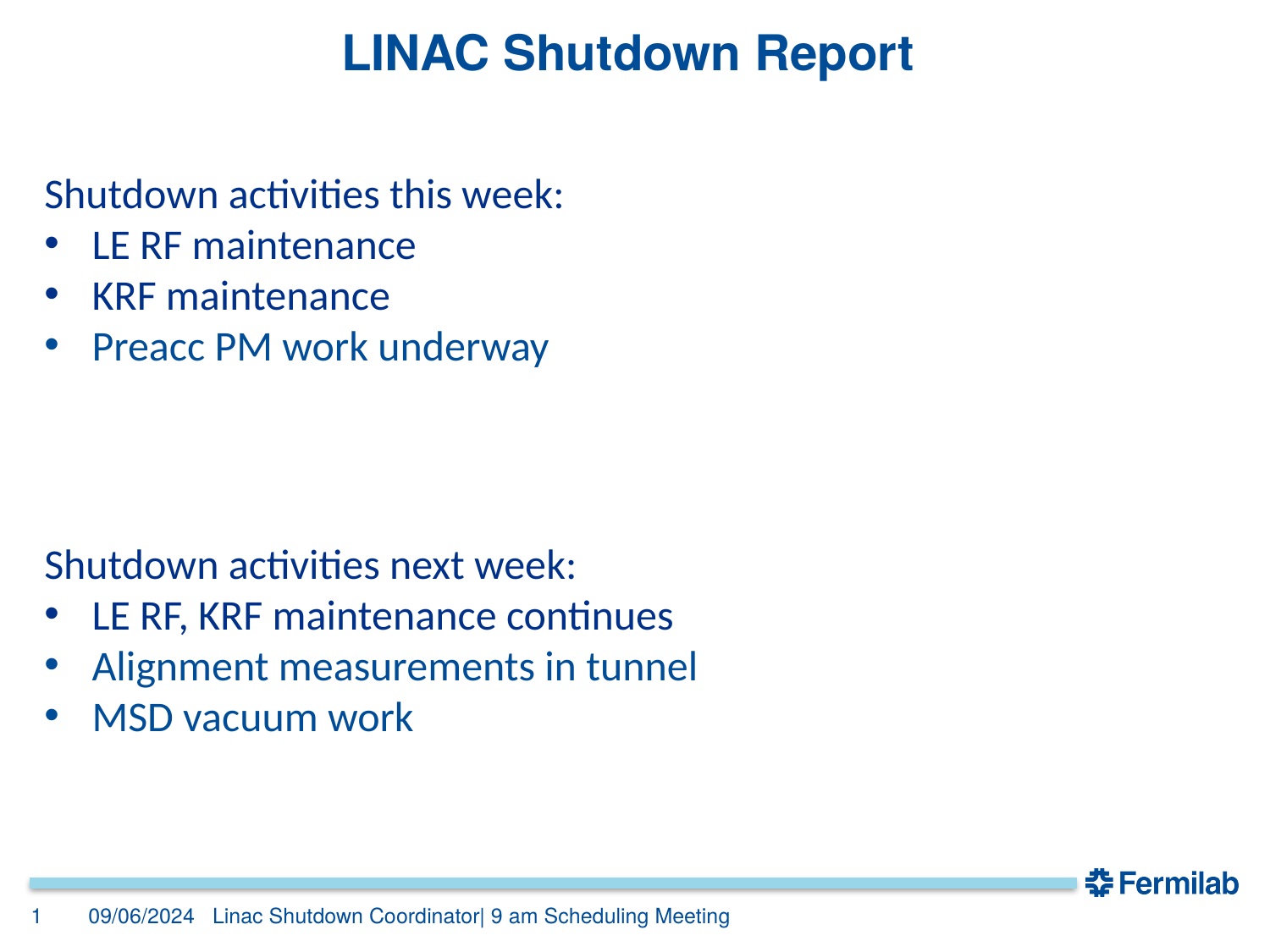

# LINAC Shutdown Report
Shutdown activities this week:
LE RF maintenance
KRF maintenance
Preacc PM work underway

Shutdown activities next week:
LE RF, KRF maintenance continues
Alignment measurements in tunnel
MSD vacuum work

09/06/2024
1
Linac Shutdown Coordinator| 9 am Scheduling Meeting